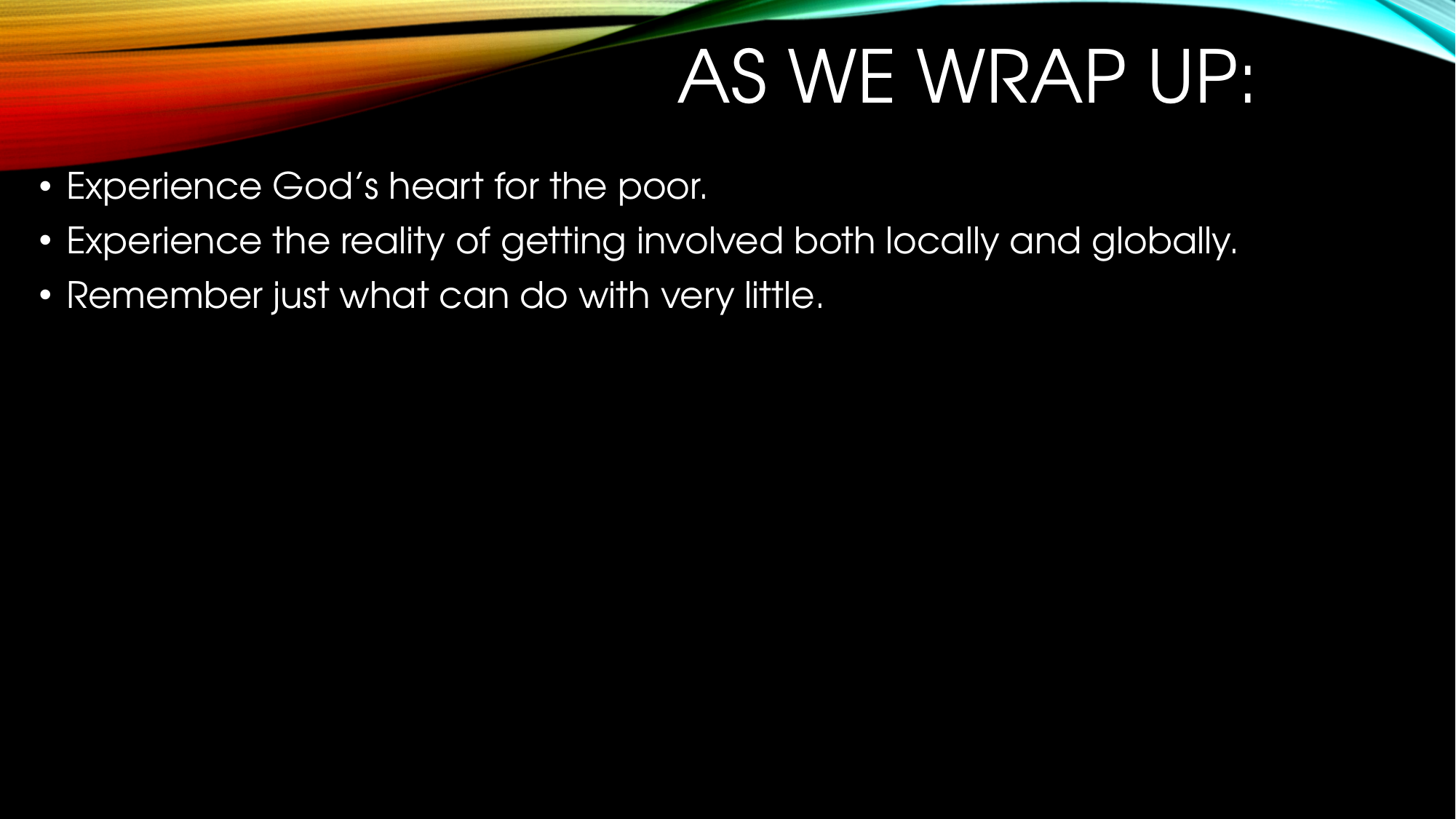

# As we wrap up:
Experience God’s heart for the poor.
Experience the reality of getting involved both locally and globally.
Remember just what can do with very little.